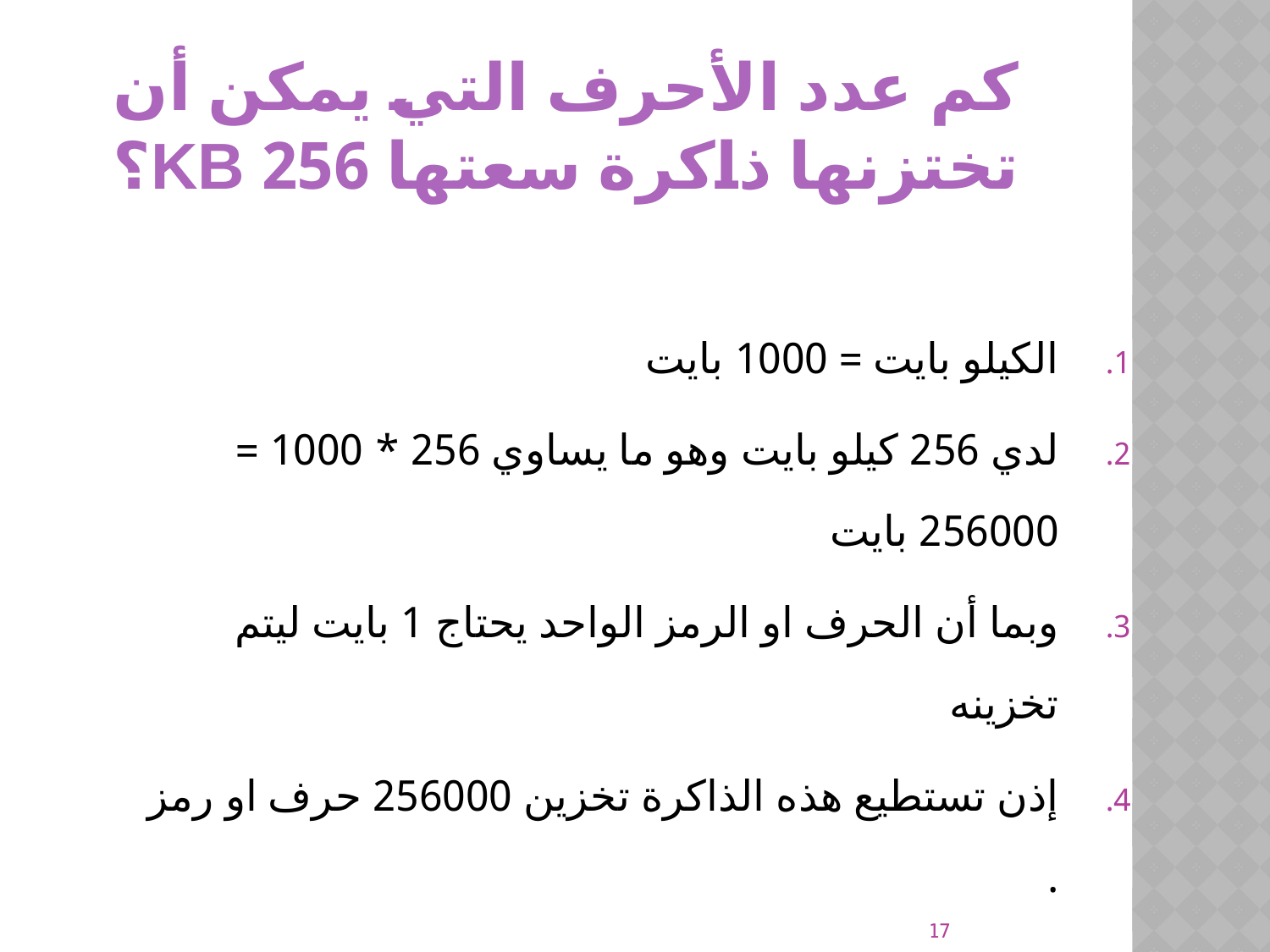

# كم عدد الأحرف التي يمكن أن تختزنها ذاكرة سعتها 256 KB؟
الكيلو بايت = 1000 بايت
لدي 256 كيلو بايت وهو ما يساوي 256 * 1000 = 256000 بايت
وبما أن الحرف او الرمز الواحد يحتاج 1 بايت ليتم تخزينه
إذن تستطيع هذه الذاكرة تخزين 256000 حرف او رمز .

17